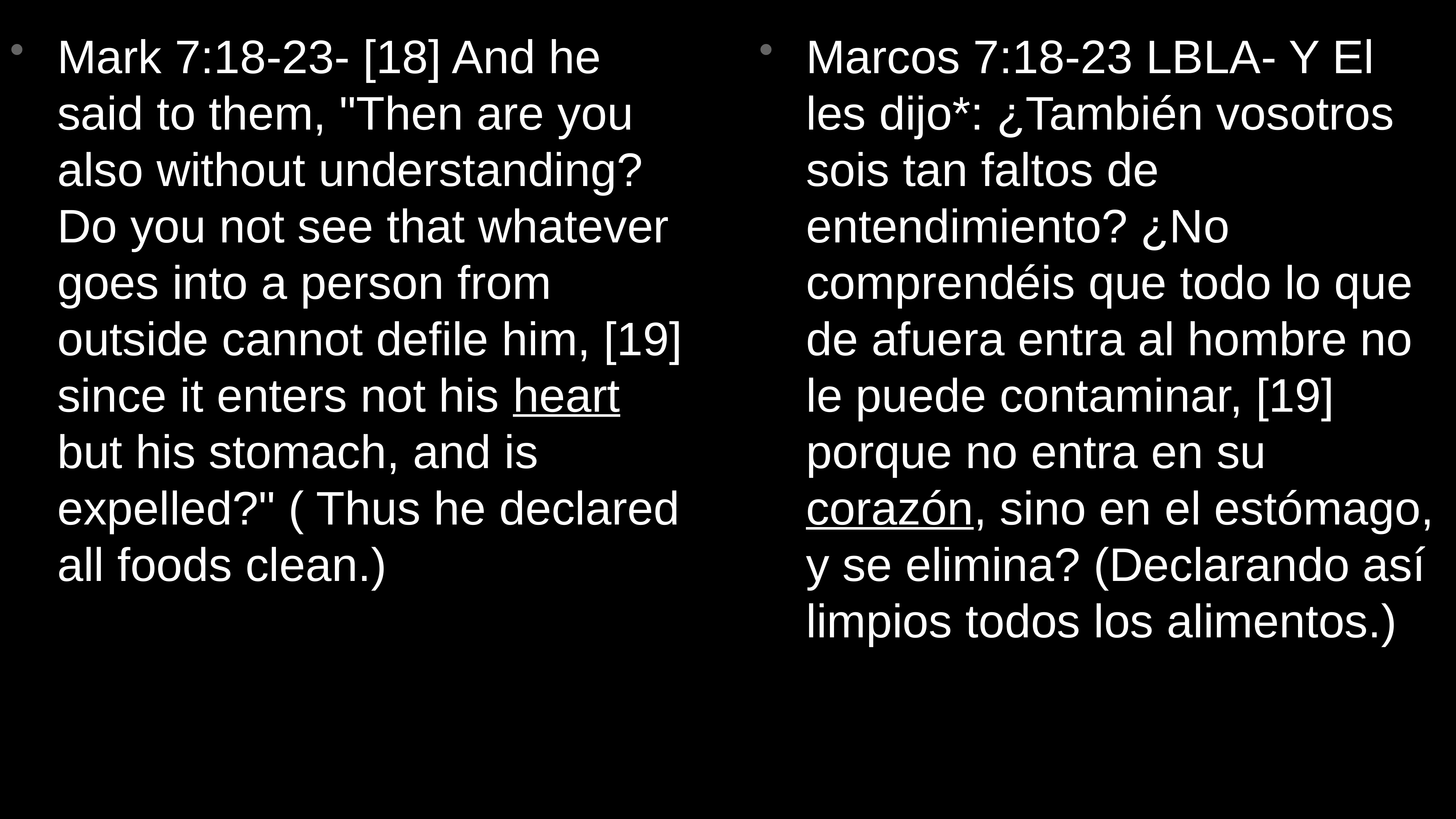

Mark 7:18-23- [18] And he said to them, "Then are you also without understanding? Do you not see that whatever goes into a person from outside cannot defile him, [19] since it enters not his heart but his stomach, and is expelled?" ( Thus he declared all foods clean.)

Marcos 7:18-23 LBLA- Y El les dijo*: ¿También vosotros sois tan faltos de entendimiento? ¿No comprendéis que todo lo que de afuera entra al hombre no le puede contaminar, [19] porque no entra en su corazón, sino en el estómago, y se elimina? (Declarando así limpios todos los alimentos.)